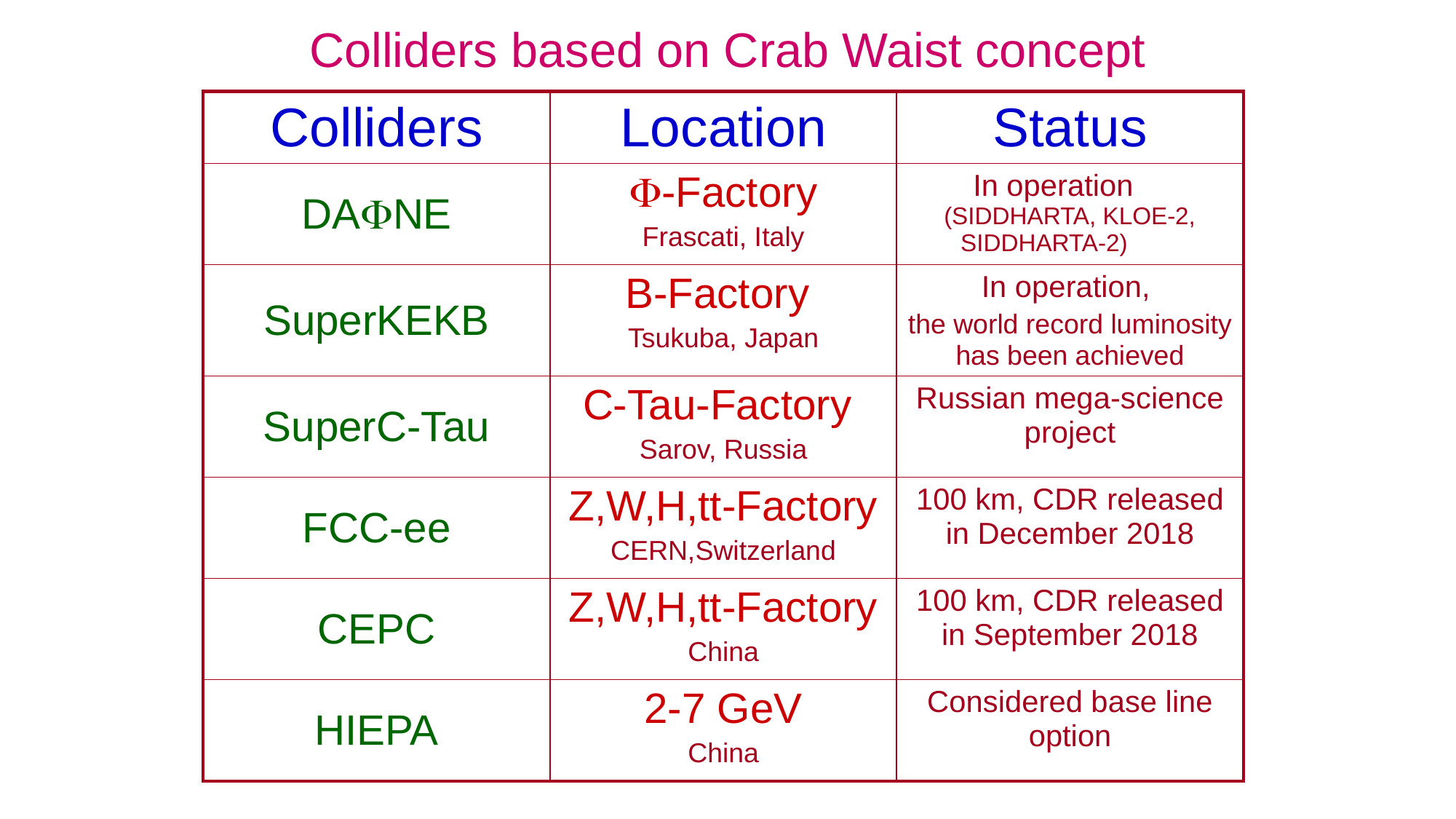

Colliders based on Crab Waist concept
| Colliders | Location | Status |
| --- | --- | --- |
| DAΦNE | Φ-Factory Frascati, Italy | In operation (SIDDHARTA, KLOE-2, SIDDHARTA-2) |
| SuperKEKB | B-Factory Tsukuba, Japan | In operation, the world record luminosity has been achieved |
| SuperC-Tau | C-Tau-Factory Sarov, Russia | Russian mega-science project |
| FCC-ee | Z,W,H,tt-Factory CERN,Switzerland | 100 km, CDR released in December 2018 |
| CEPC | Z,W,H,tt-Factory China | 100 km, CDR released in September 2018 |
| HIEPA | 2-7 GeV China | Considered base line option |